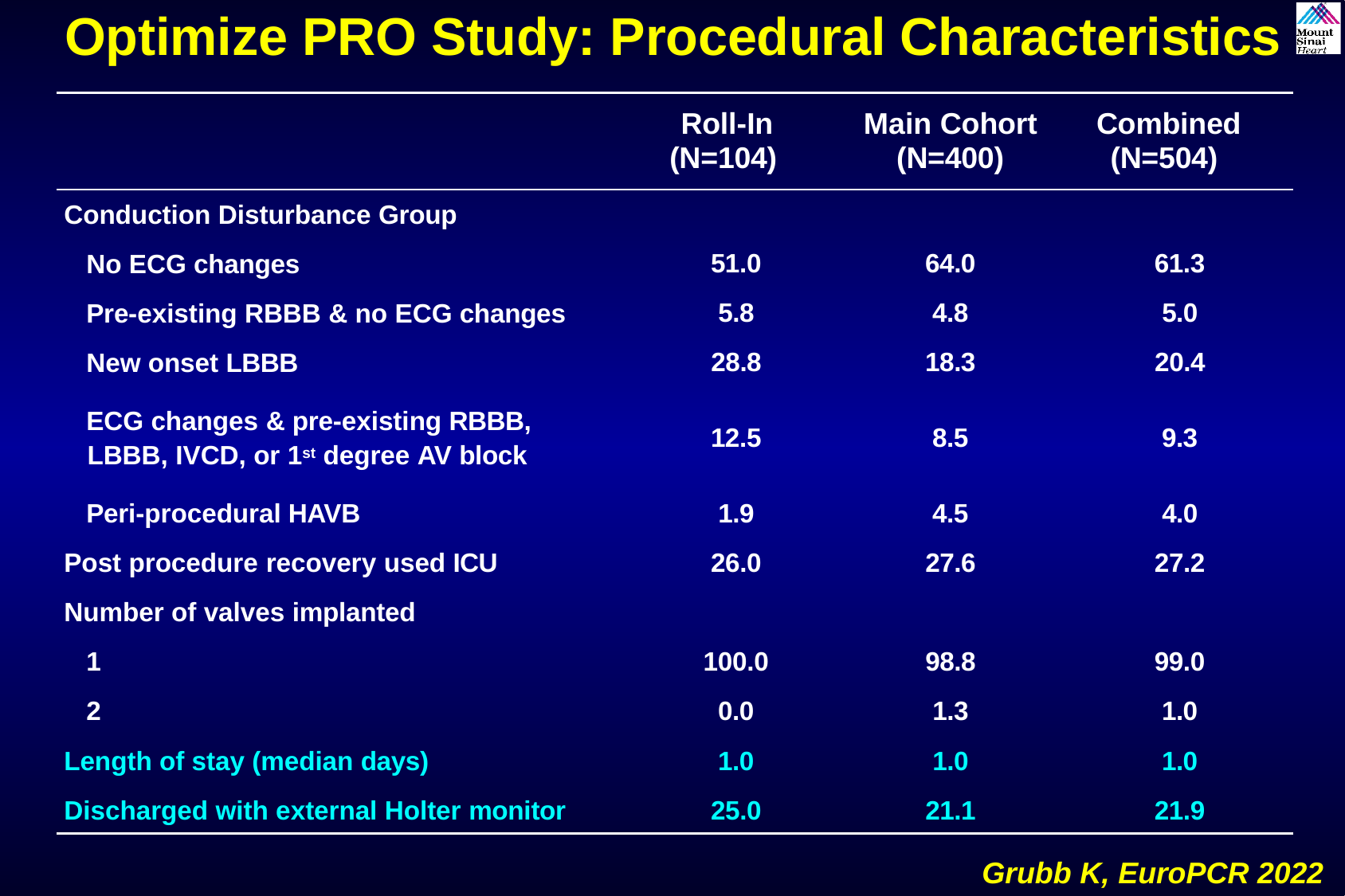

Optimize PRO Study: Procedural Characteristics
|  | Roll-In (N=104) | Main Cohort (N=400) | Combined (N=504) |
| --- | --- | --- | --- |
| Conduction Disturbance Group |  |  |  |
| No ECG changes | 51.0 | 64.0 | 61.3 |
| Pre-existing RBBB & no ECG changes | 5.8 | 4.8 | 5.0 |
| New onset LBBB | 28.8 | 18.3 | 20.4 |
| ECG changes & pre-existing RBBB, LBBB, IVCD, or 1st degree AV block | 12.5 | 8.5 | 9.3 |
| Peri-procedural HAVB | 1.9 | 4.5 | 4.0 |
| Post procedure recovery used ICU | 26.0 | 27.6 | 27.2 |
| Number of valves implanted |  |  |  |
| 1 | 100.0 | 98.8 | 99.0 |
| 2 | 0.0 | 1.3 | 1.0 |
| Length of stay (median days) | 1.0 | 1.0 | 1.0 |
| Discharged with external Holter monitor | 25.0 | 21.1 | 21.9 |
Grubb K, EuroPCR 2022